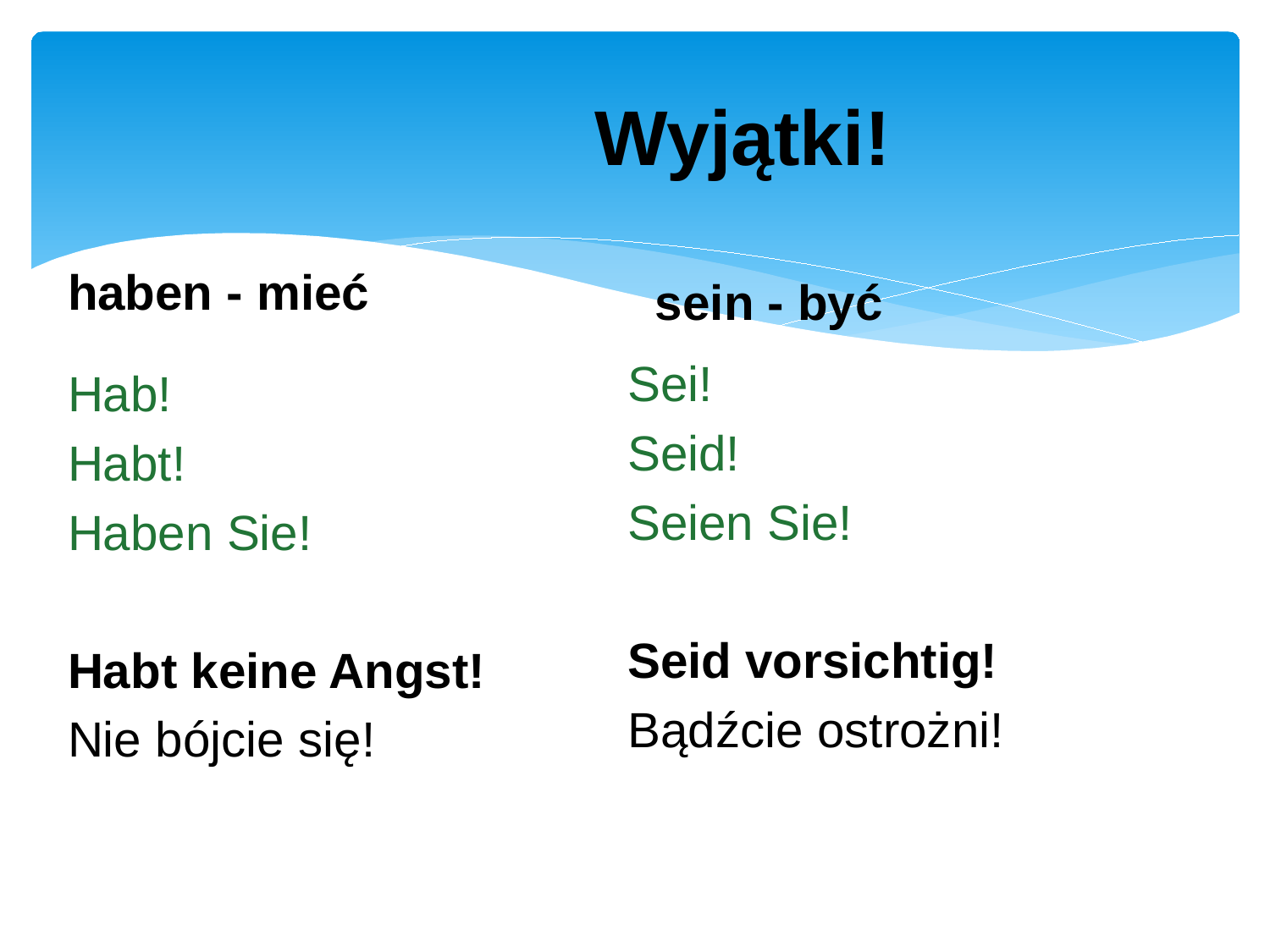

# Wyjątki!
haben - mieć
  sein - być
Sei!
Seid!
Seien Sie!

Seid vorsichtig!
Bądźcie ostrożni!
Hab!
Habt!
Haben Sie!

Habt keine Angst!
Nie bójcie się!